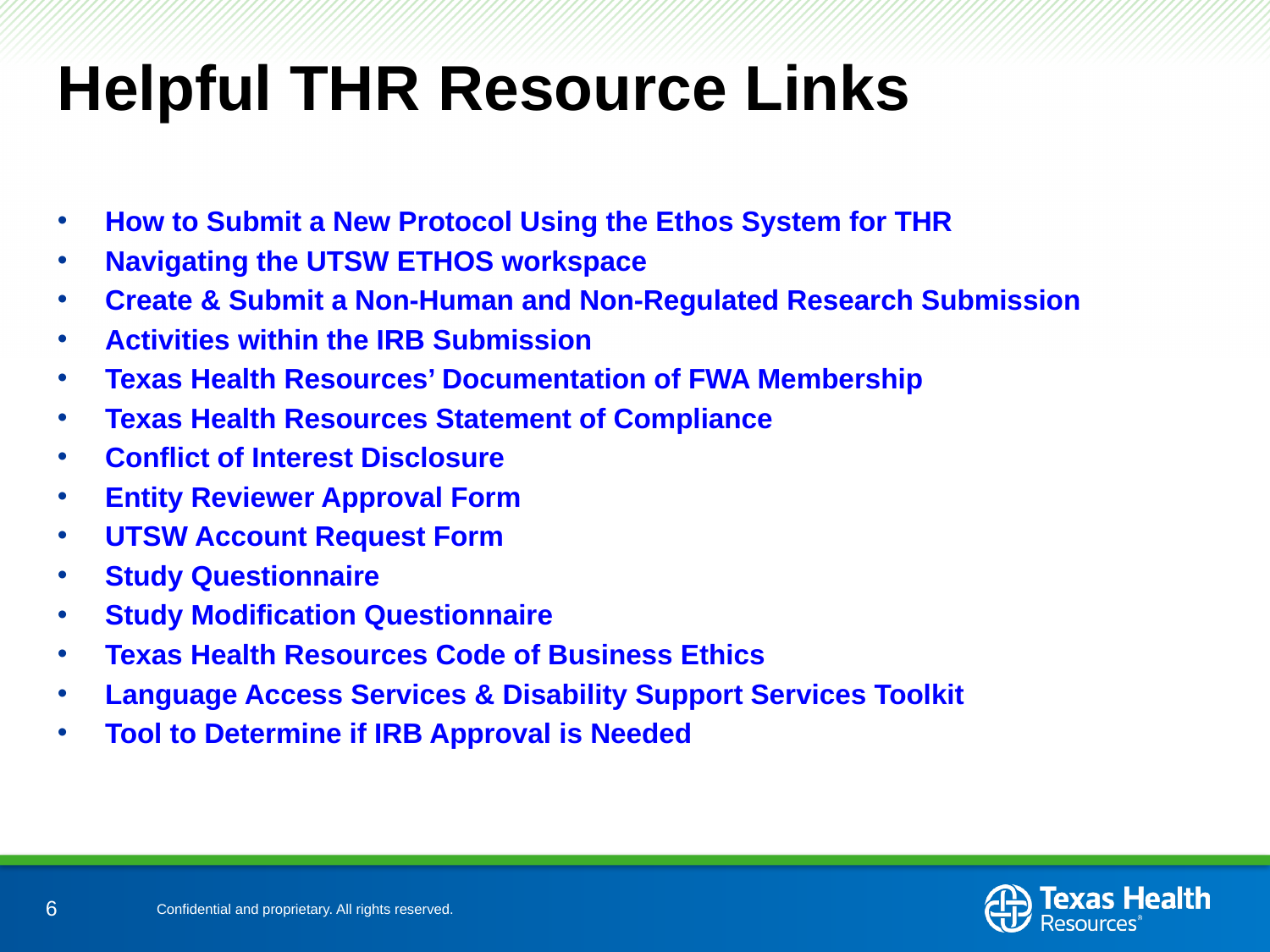

# Helpful THR Resource Links
How to Submit a New Protocol Using the Ethos System for THR
Navigating the UTSW ETHOS workspace
Create & Submit a Non-Human and Non-Regulated Research Submission
Activities within the IRB Submission
Texas Health Resources’ Documentation of FWA Membership
Texas Health Resources Statement of Compliance
Conflict of Interest Disclosure
Entity Reviewer Approval Form
UTSW Account Request Form
Study Questionnaire
Study Modification Questionnaire
Texas Health Resources Code of Business Ethics
Language Access Services & Disability Support Services Toolkit
Tool to Determine if IRB Approval is Needed

6